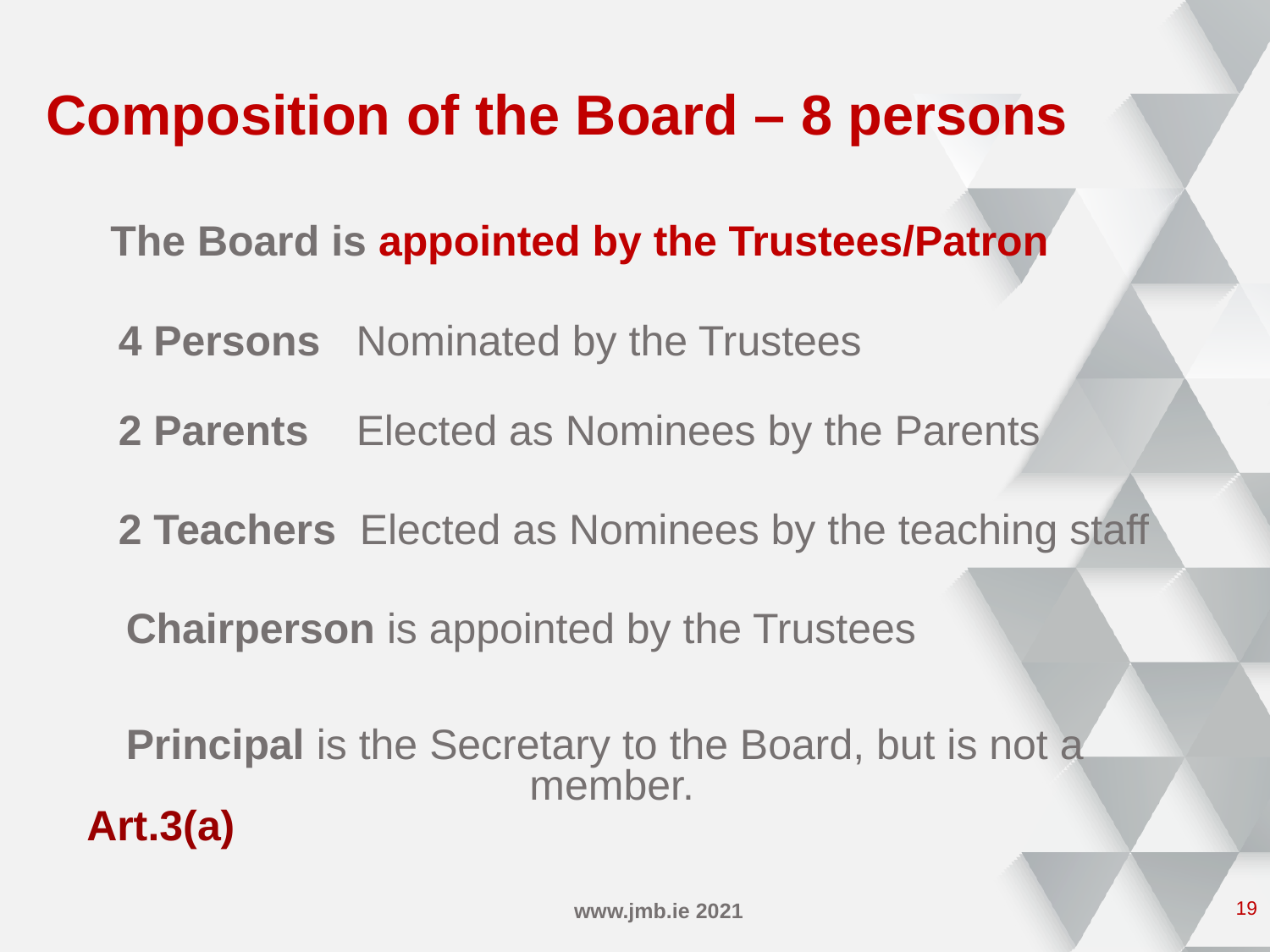

# Composition of the Board – 8 persons
	  The Board is appointed by the Trustees/Patron
4 Persons   Nominated by the Trustees
2 Parents    Elected as Nominees by the Parents

2 Teachers  Elected as Nominees by the teaching staff
      Chairperson is appointed by the Trustees

      Principal is the Secretary to the Board, but is not a 			                member.                                Art.3(a)

19
www.jmb.ie 2021